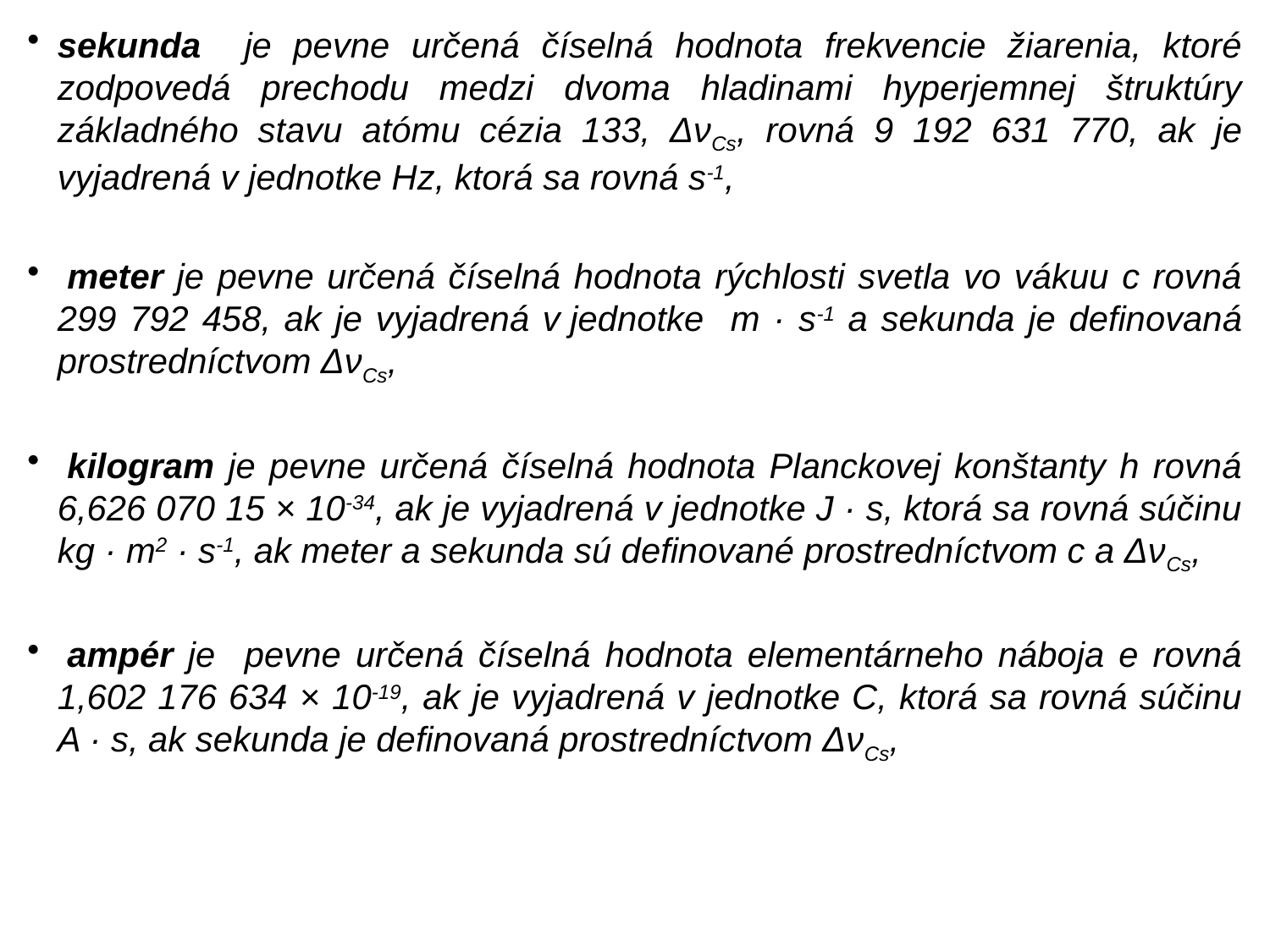

sekunda  je pevne určená číselná hodnota frekvencie žiarenia, ktoré zodpovedá prechodu medzi dvoma hladinami hyperjemnej štruktúry základného stavu atómu cézia 133, ΔνCs, rovná 9 192 631 770, ak je vyjadrená v jednotke Hz, ktorá sa rovná s-1,

 meter je pevne určená číselná hodnota rýchlosti svetla vo vákuu c rovná 299 792 458, ak je vyjadrená v jednotke  m · s-1 a sekunda je definovaná prostredníctvom ΔνCs,

 kilogram je pevne určená číselná hodnota Planckovej konštanty h rovná 6,626 070 15 × 10-34, ak je vyjadrená v jednotke J · s, ktorá sa rovná súčinu kg · m2 · s-1, ak meter a sekunda sú definované prostredníctvom c a ΔνCs,

 ampér je  pevne určená číselná hodnota elementárneho náboja e rovná 1,602 176 634 × 10-19, ak je vyjadrená v jednotke C, ktorá sa rovná súčinu A · s, ak sekunda je definovaná prostredníctvom ΔνCs,